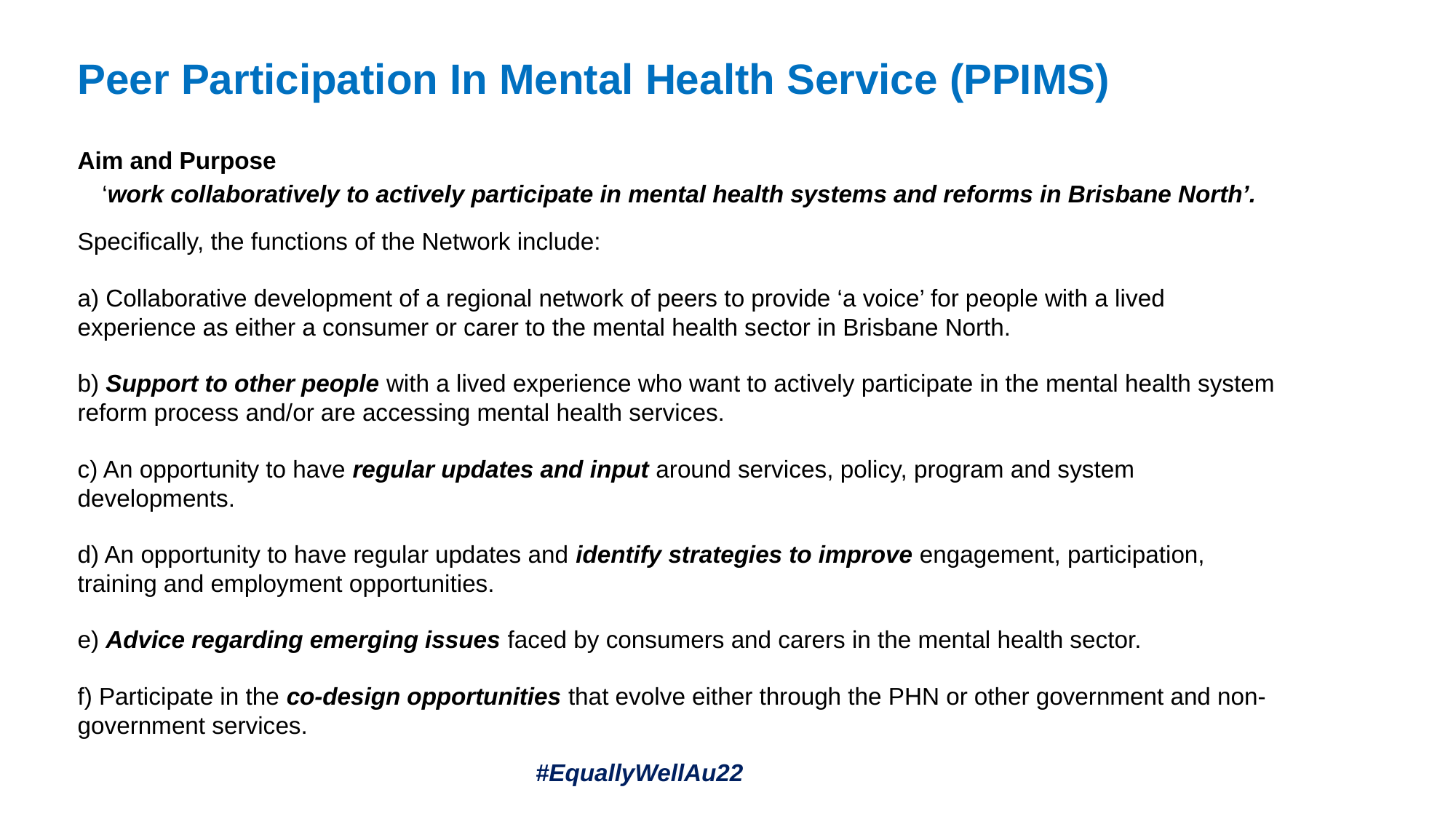

# Peer Participation In Mental Health Service (PPIMS)
Aim and Purpose
‘work collaboratively to actively participate in mental health systems and reforms in Brisbane North’.
Specifically, the functions of the Network include:
a) Collaborative development of a regional network of peers to provide ‘a voice’ for people with a lived experience as either a consumer or carer to the mental health sector in Brisbane North.
b) Support to other people with a lived experience who want to actively participate in the mental health system reform process and/or are accessing mental health services.
c) An opportunity to have regular updates and input around services, policy, program and system developments.
d) An opportunity to have regular updates and identify strategies to improve engagement, participation, training and employment opportunities.
e) Advice regarding emerging issues faced by consumers and carers in the mental health sector.
f) Participate in the co-design opportunities that evolve either through the PHN or other government and non-government services.
 #EquallyWellAu22